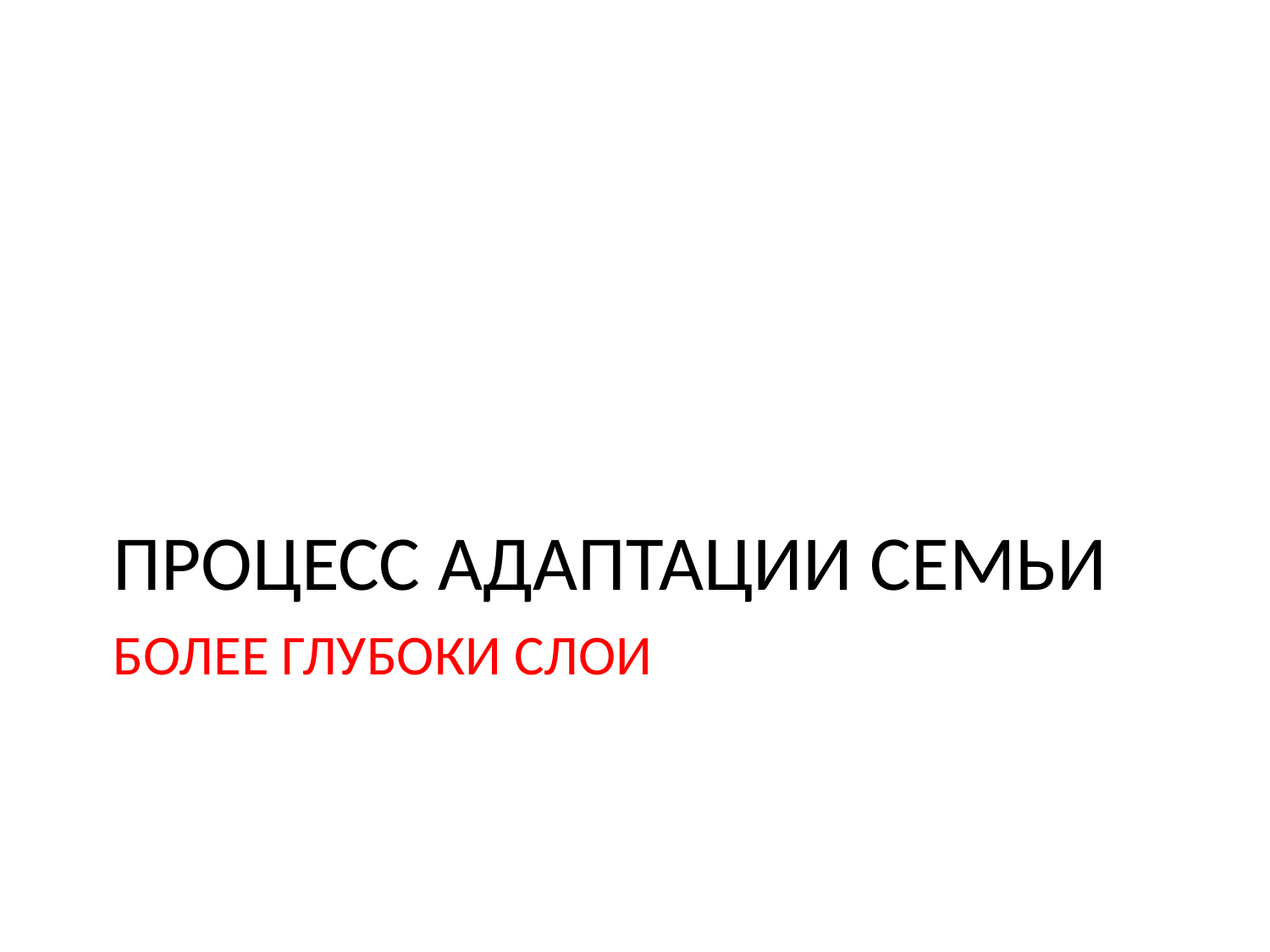

ПРОЦЕСС АДАПТАЦИИ СЕМЬИ
# БОЛЕЕ ГЛУБОКИ СЛОИ